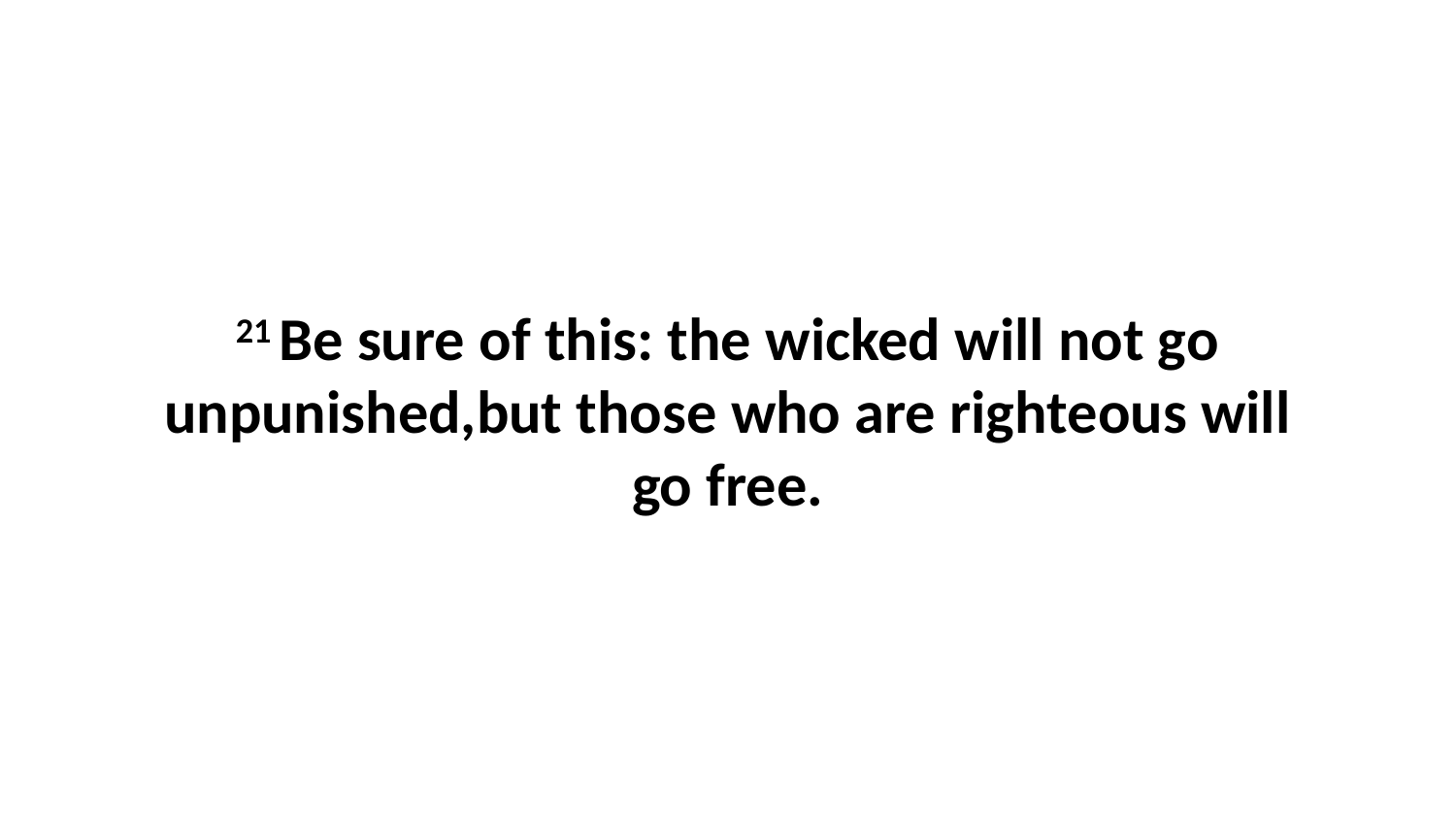

21 Be sure of this: the wicked will not go unpunished,but those who are righteous will go free.